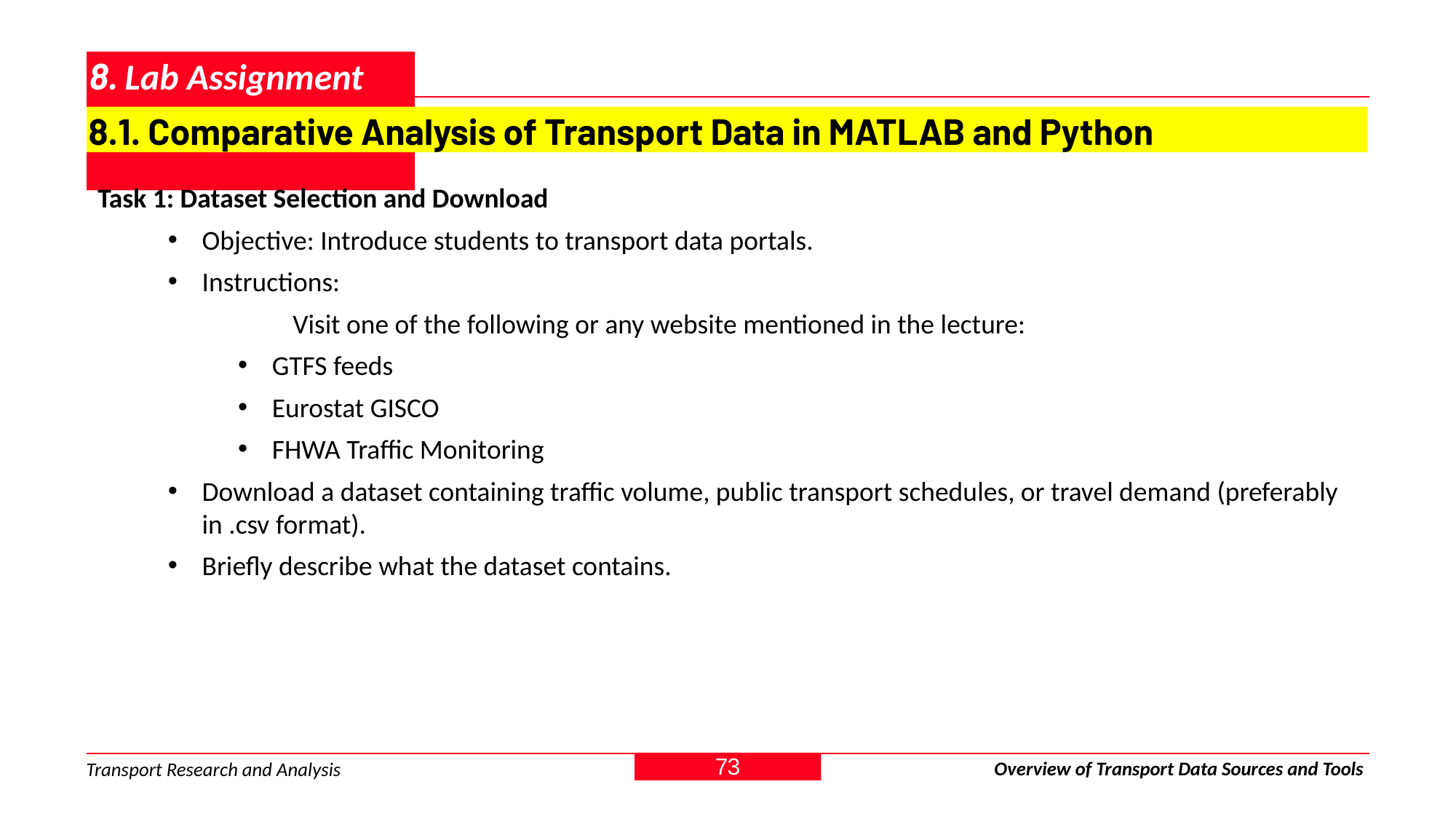

# 8. Lab Assignment
8.1. Comparative Analysis of Transport Data in MATLAB and Python
Task 1: Dataset Selection and Download
Objective: Introduce students to transport data portals.
Instructions:
Visit one of the following or any website mentioned in the lecture:
GTFS feeds
Eurostat GISCO
FHWA Traffic Monitoring
Download a dataset containing traffic volume, public transport schedules, or travel demand (preferably in .csv format).
Briefly describe what the dataset contains.
73
Overview of Transport Data Sources and Tools